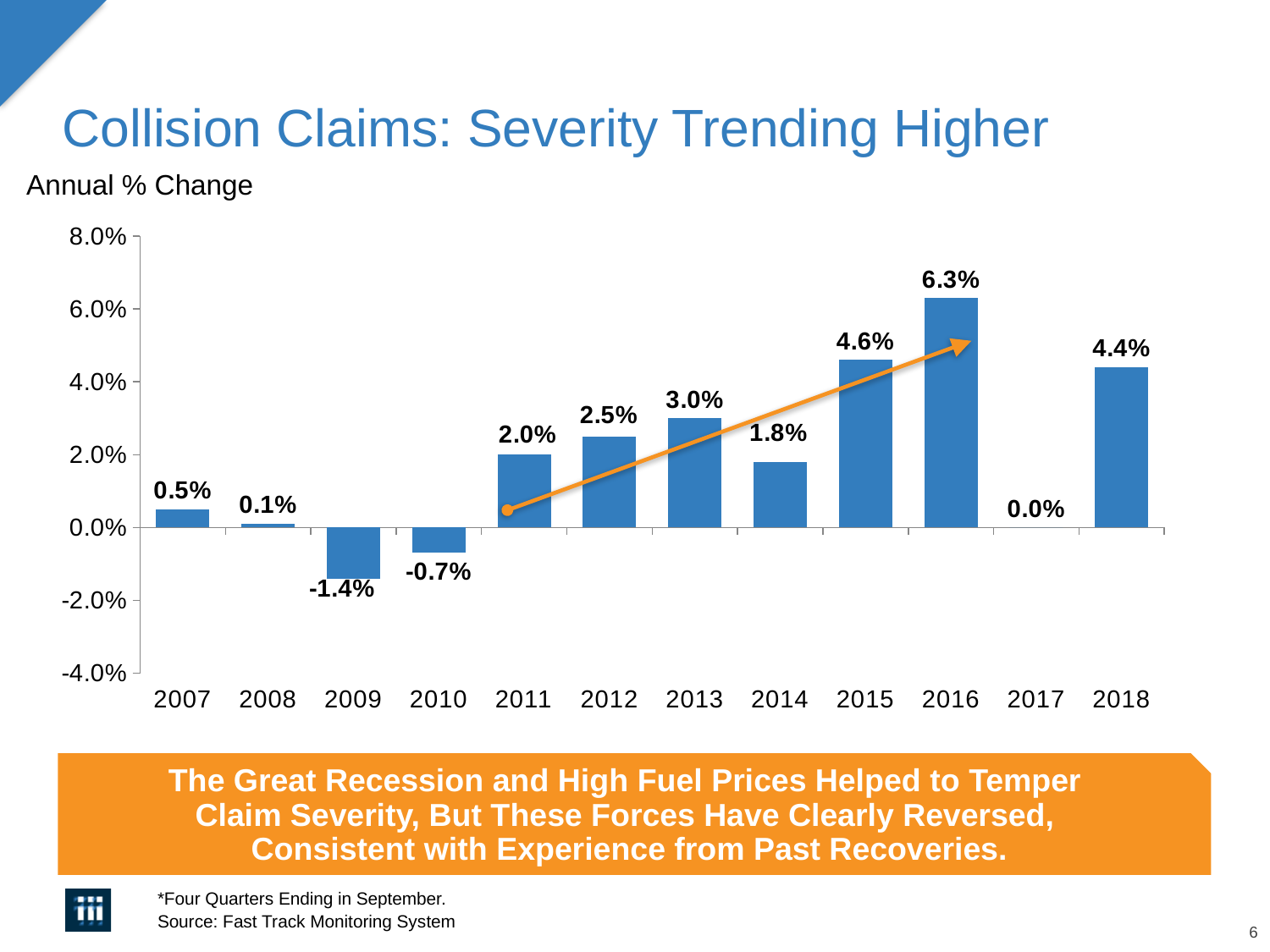

# Collision Claims: Severity Trending Higher
Annual % Change

### Chart

| Category | Severity |
|---|---|
| 2007 | 0.005 |
| 2008 | 0.001 |
| 2009 | -0.013999999999999999 |
| 2010 | -0.006999999999999999 |
| 2011 | 0.02 |
| 2012 | 0.025 |
| 2013 | 0.03 |
| 2014 | 0.018000000000000002 |
| 2015 | 0.046 |
| 2016 | 0.063 |
| 2017 | 0.0 |
| 2018 | 0.044000000000000004 |
The Great Recession and High Fuel Prices Helped to Temper
Claim Severity, But These Forces Have Clearly Reversed,
Consistent with Experience from Past Recoveries.
*Four Quarters Ending in September.
Source: Fast Track Monitoring System